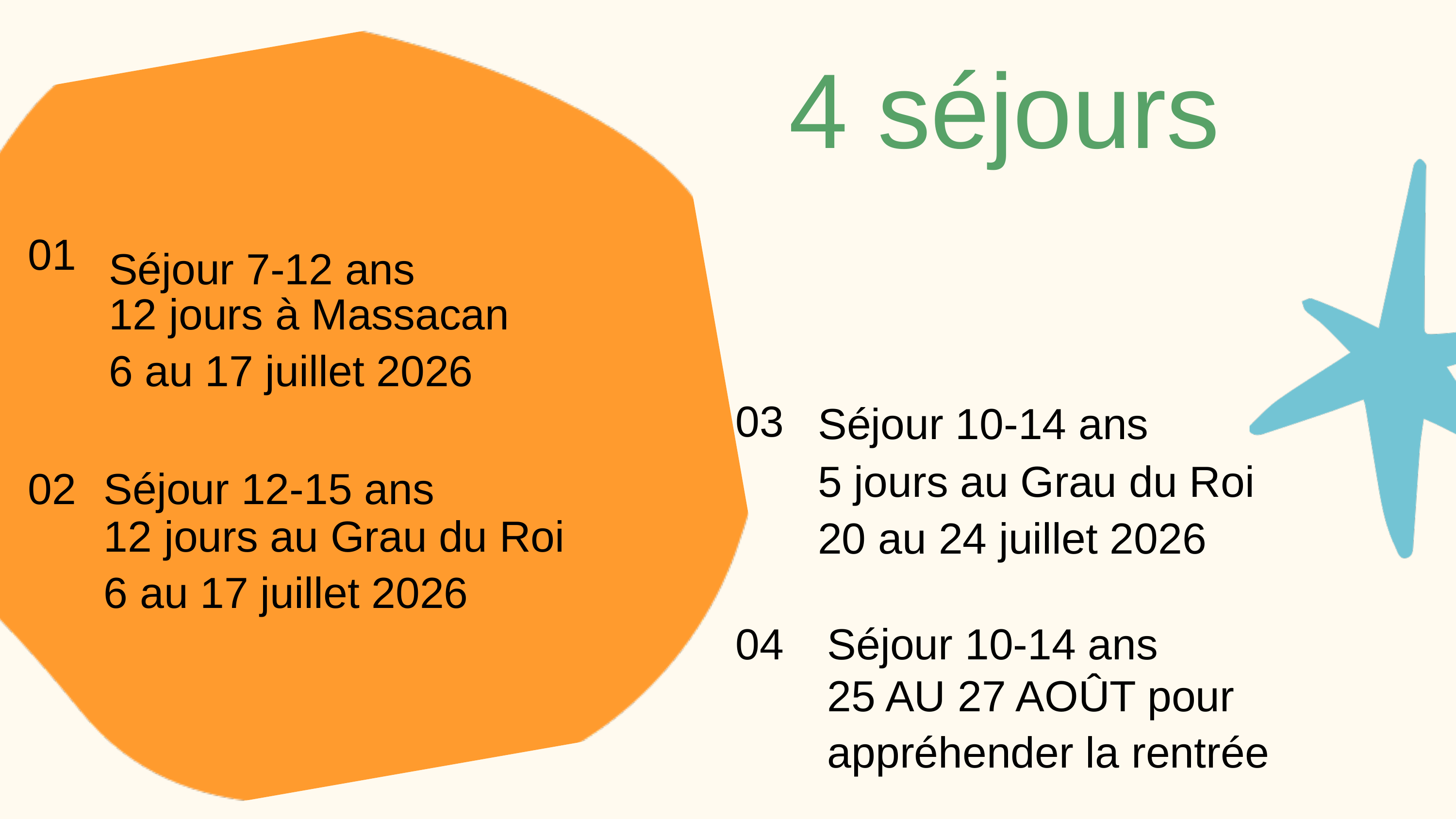

4 séjours

01
Séjour 7-12 ans
12 jours à Massacan
6 au 17 juillet 2026
03

Séjour 10-14 ans
5 jours au Grau du Roi
20 au 24 juillet 2026
02

Séjour 12-15 ans
12 jours au Grau du Roi
6 au 17 juillet 2026
04
Séjour 10-14 ans
25 AU 27 AOÛT pour appréhender la rentrée